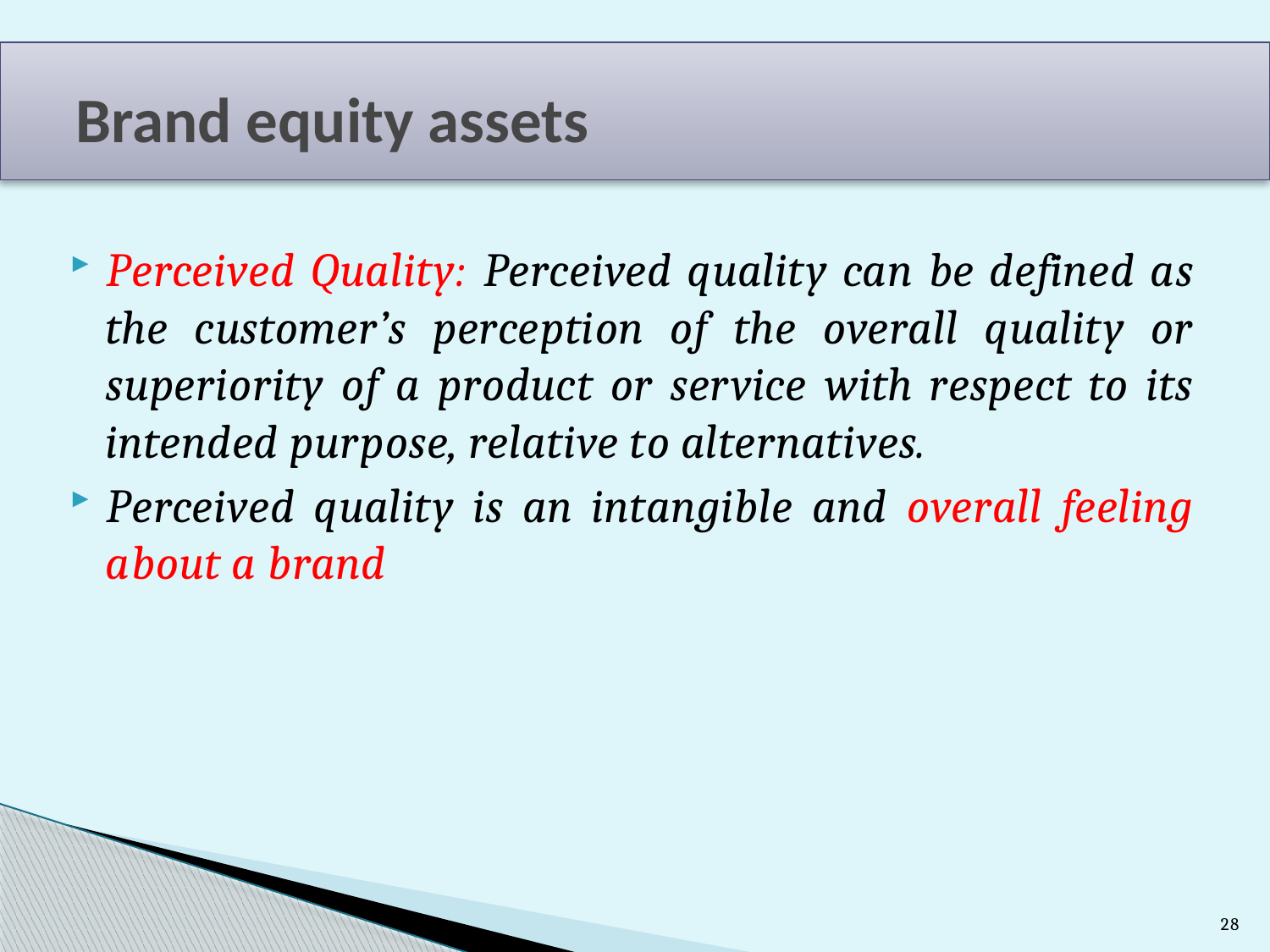

# Brand equity assets

Perceived Quality: Perceived quality can be defined as the customer’s perception of the overall quality or superiority of a product or service with respect to its intended purpose, relative to alternatives.
Perceived quality is an intangible and overall feeling about a brand

28